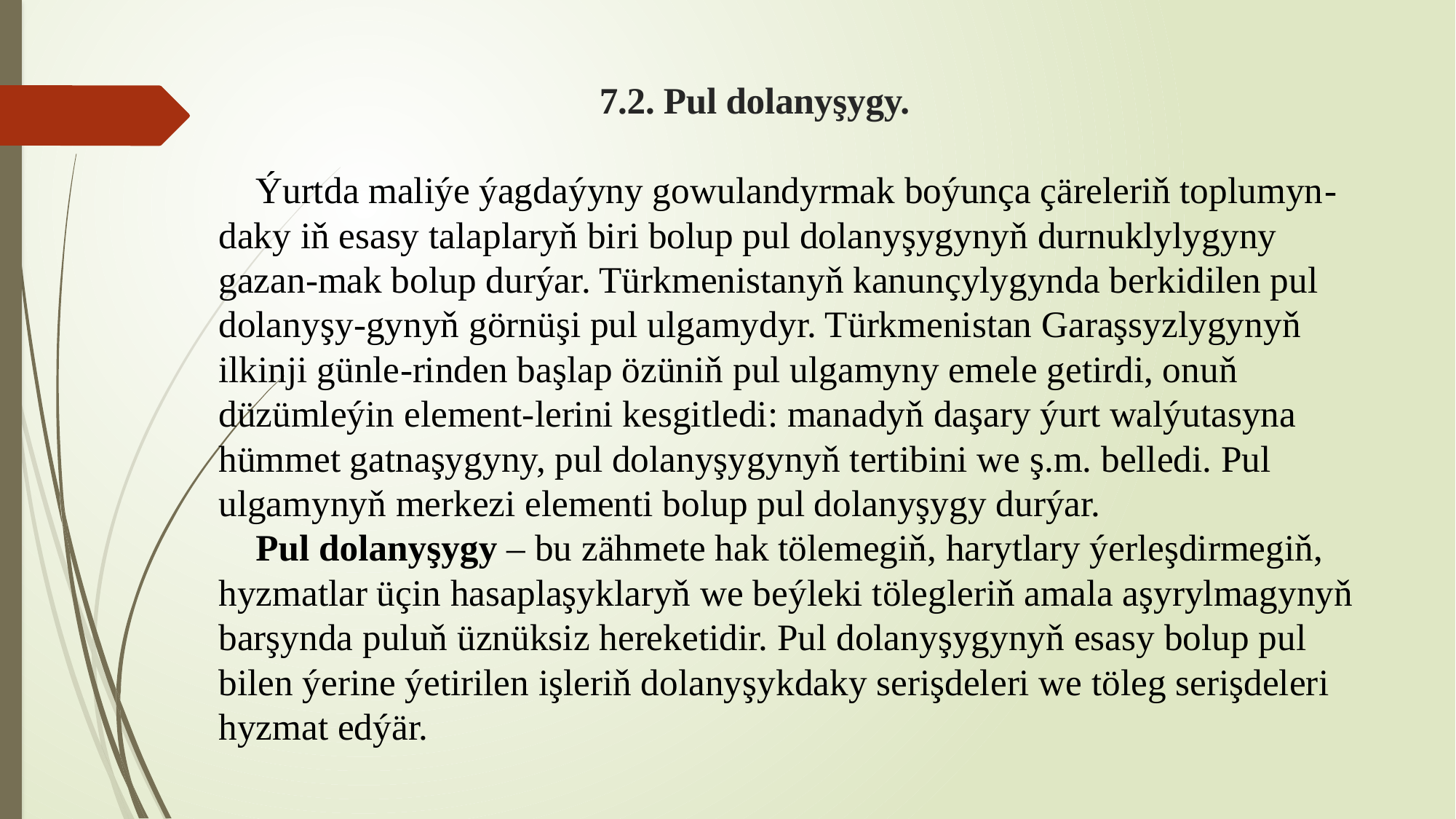

# 7.2. Pul dolanyşygy.   Ýurtda maliýe ýagdaýyny gowulandyrmak boýunça çäreleriň toplumyn-daky iň esasy talaplaryň biri bolup pul dolanyşygynyň durnuklylygyny gazan-mak bolup durýar. Türkmenistanyň kanunçylygynda berkidilen pul dolanyşy-gynyň görnüşi pul ulgamydyr. Türkmenistan Garaşsyzlygynyň ilkinji günle-rinden başlap özüniň pul ulgamyny emele getirdi, onuň düzümleýin element-lerini kesgitledi: manadyň daşary ýurt walýutasyna hümmet gatnaşygyny, pul dolanyşygynyň tertibini we ş.m. belledi. Pul ulgamynyň merkezi elementi bolup pul dolanyşygy durýar. Pul dolanyşygy – bu zähmete hak tölemegiň, harytlary ýerleşdirmegiň, hyzmatlar üçin hasaplaşyklaryň we beýleki tölegleriň amala aşyrylmagynyň barşynda puluň üznüksiz hereketidir. Pul dolanyşygynyň esasy bolup pul bilen ýerine ýetirilen işleriň dolanyşykdaky serişdeleri we töleg serişdeleri hyzmat edýär.